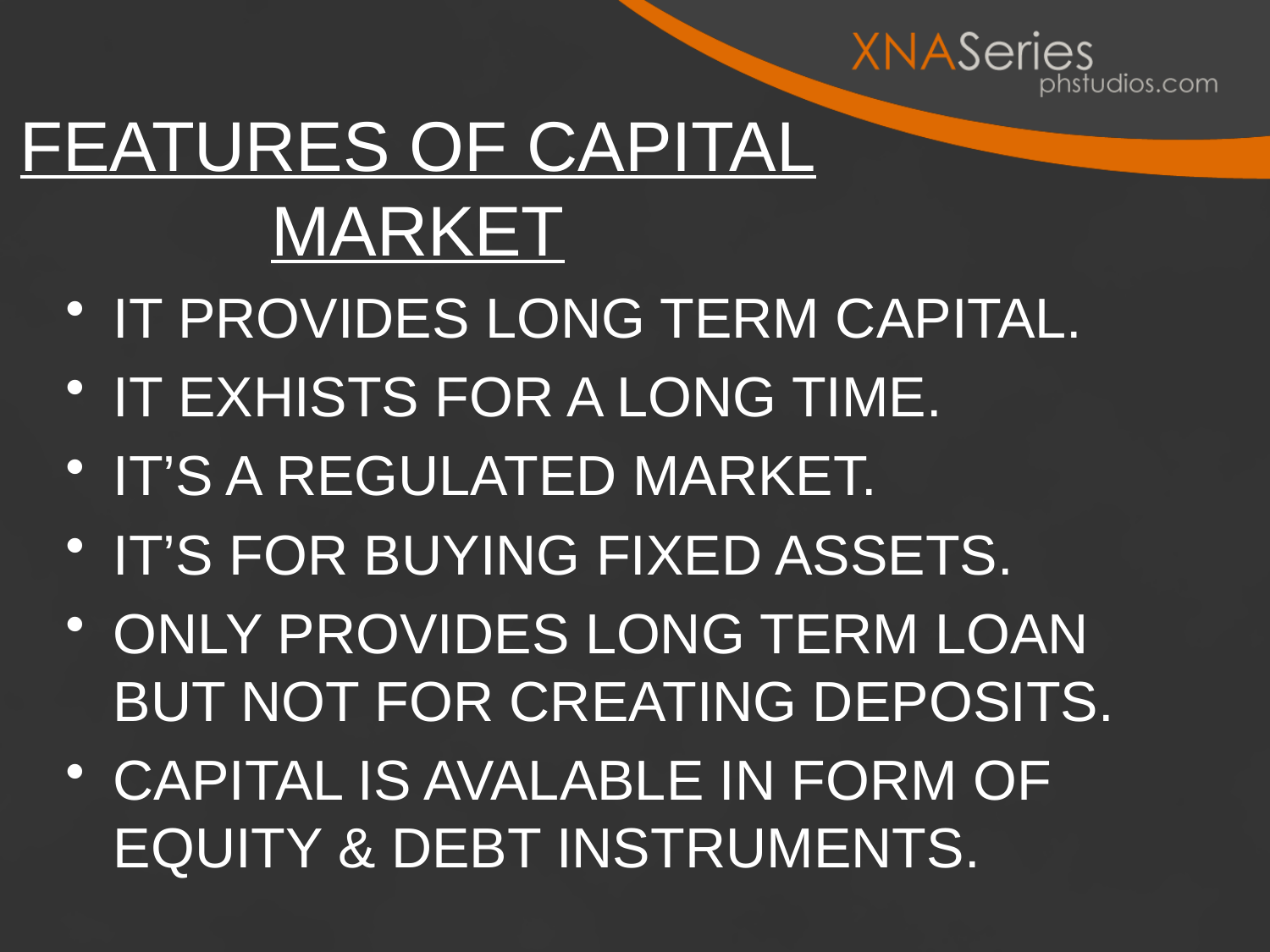

# FEATURES OF CAPITAL MARKET
IT PROVIDES LONG TERM CAPITAL.
IT EXHISTS FOR A LONG TIME.
IT’S A REGULATED MARKET.
IT’S FOR BUYING FIXED ASSETS.
ONLY PROVIDES LONG TERM LOAN BUT NOT FOR CREATING DEPOSITS.
CAPITAL IS AVALABLE IN FORM OF EQUITY & DEBT INSTRUMENTS.